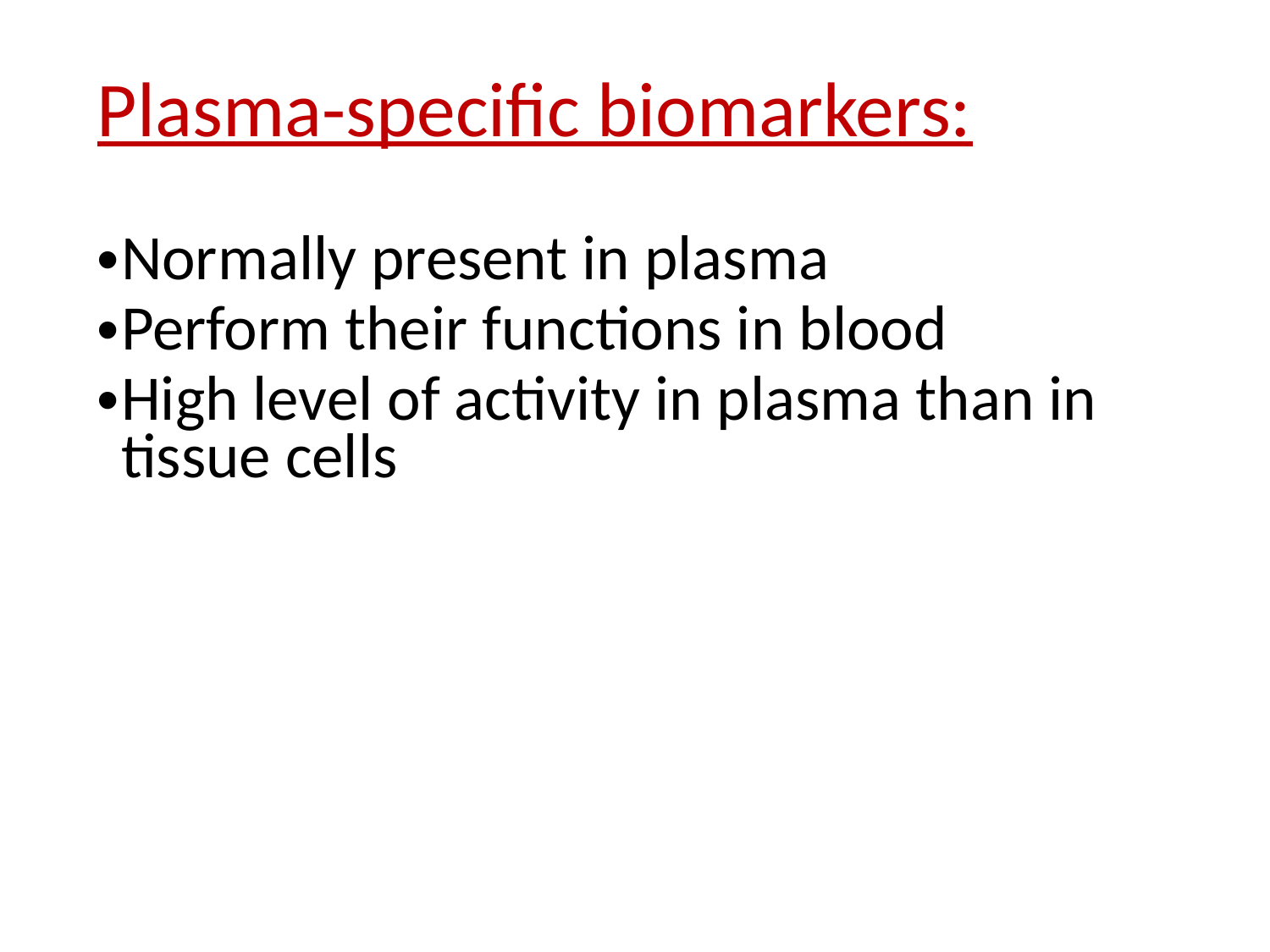

Plasma-specific biomarkers:

Normally present in plasma
Perform their functions in blood
High level of activity in plasma than in tissue cells